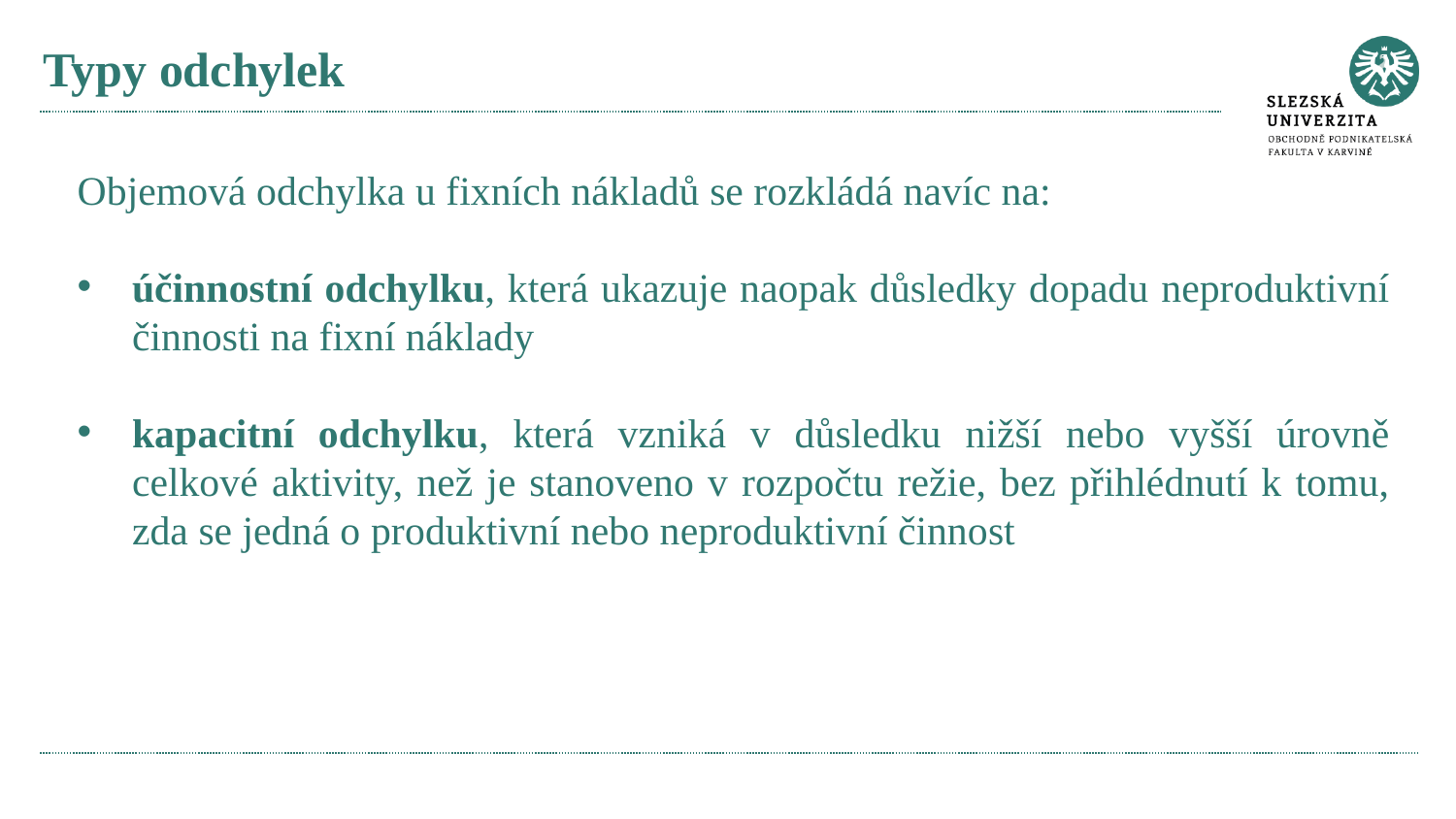

# Typy odchylek

Objemová odchylka u fixních nákladů se rozkládá navíc na:

účinnostní odchylku, která ukazuje naopak důsledky dopadu neproduktivní činnosti na fixní náklady

kapacitní odchylku, která vzniká v důsledku nižší nebo vyšší úrovně celkové aktivity, než je stanoveno v rozpočtu režie, bez přihlédnutí k tomu, zda se jedná o produktivní nebo neproduktivní činnost